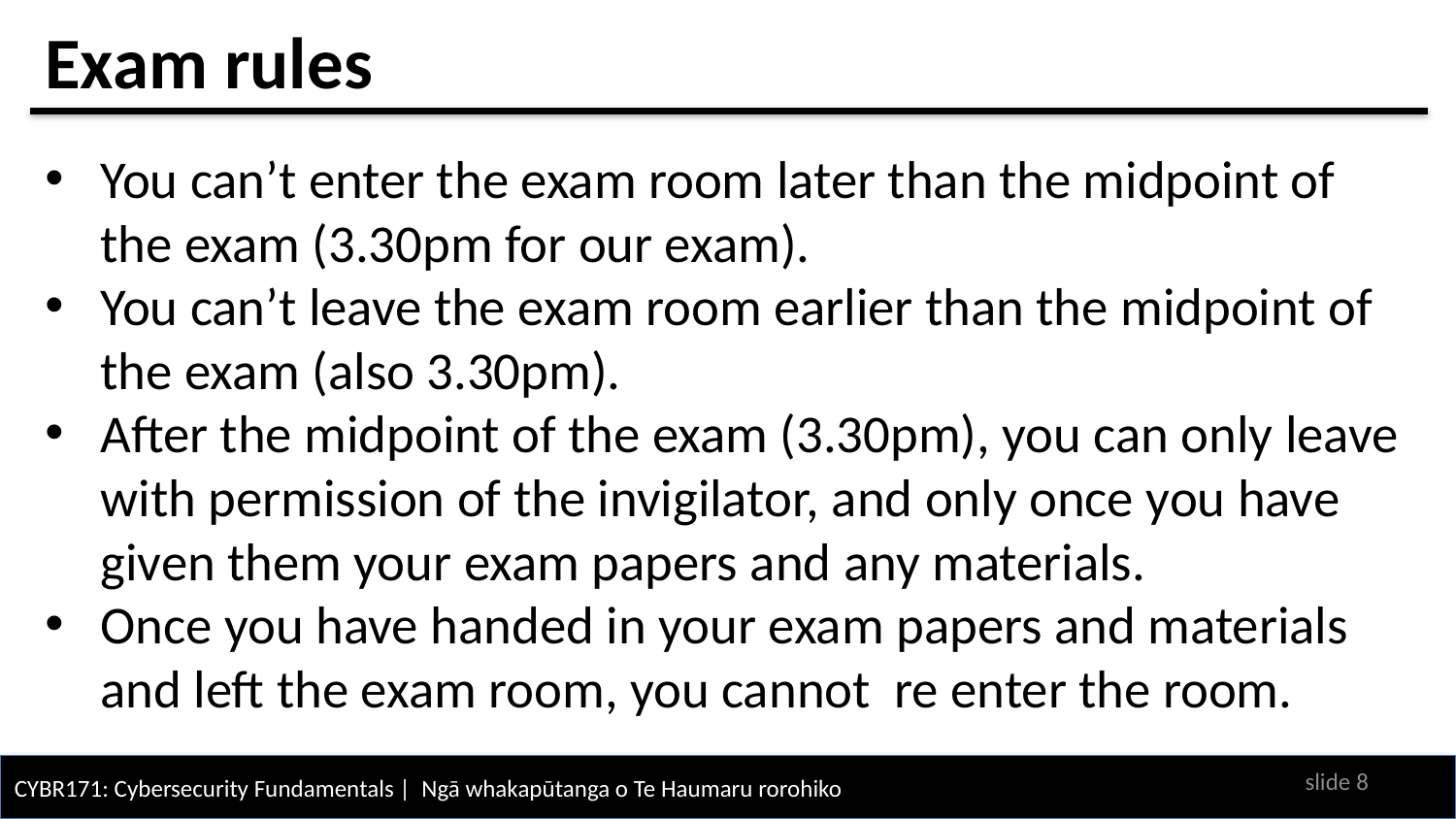

# Exam rules
You can’t enter the exam room later than the midpoint of the exam (3.30pm for our exam).
You can’t leave the exam room earlier than the midpoint of the exam (also 3.30pm).
After the midpoint of the exam (3.30pm), you can only leave with permission of the invigilator, and only once you have given them your exam papers and any materials.
Once you have handed in your exam papers and materials and left the exam room, you cannot  re enter the room.

slide 8